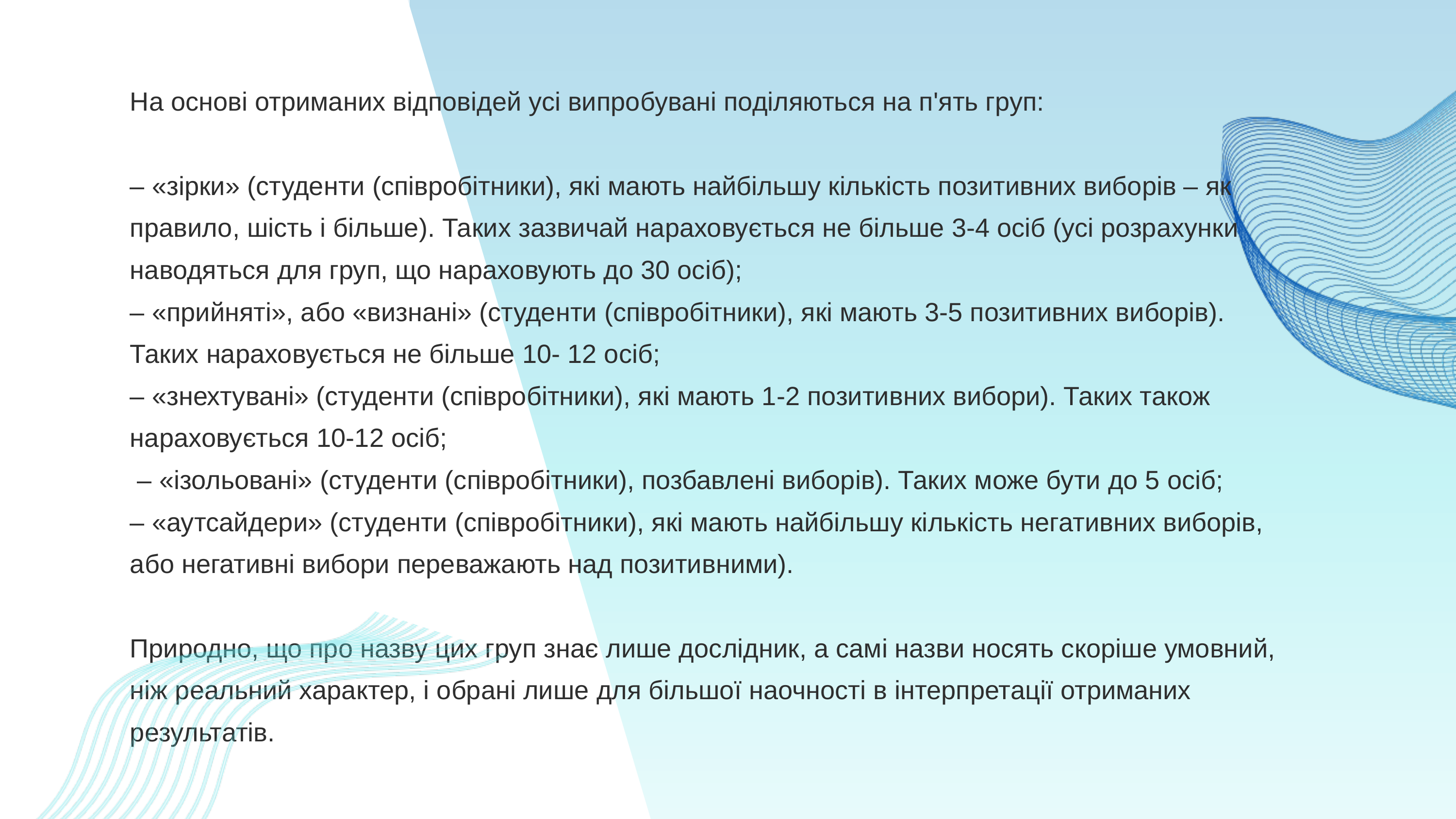

На основі отриманих відповідей усі випробувані поділяються на п'ять груп:

– «зірки» (студенти (співробітники), які мають найбільшу кількість позитивних виборів – як правило, шість і більше). Таких зазвичай нараховується не більше 3-4 осіб (усі розрахунки наводяться для груп, що нараховують до 30 осіб);
– «прийняті», або «визнані» (студенти (співробітники), які мають 3-5 позитивних виборів). Таких нараховується не більше 10- 12 осіб;
– «знехтувані» (студенти (співробітники), які мають 1-2 позитивних вибори). Таких також нараховується 10-12 осіб;
 – «ізольовані» (студенти (співробітники), позбавлені виборів). Таких може бути до 5 осіб;
– «аутсайдери» (студенти (співробітники), які мають найбільшу кількість негативних виборів, або негативні вибори переважають над позитивними).

Природно, що про назву цих груп знає лише дослідник, а самі назви носять скоріше умовний, ніж реальний характер, і обрані лише для більшої наочності в інтерпретації отриманих результатів.